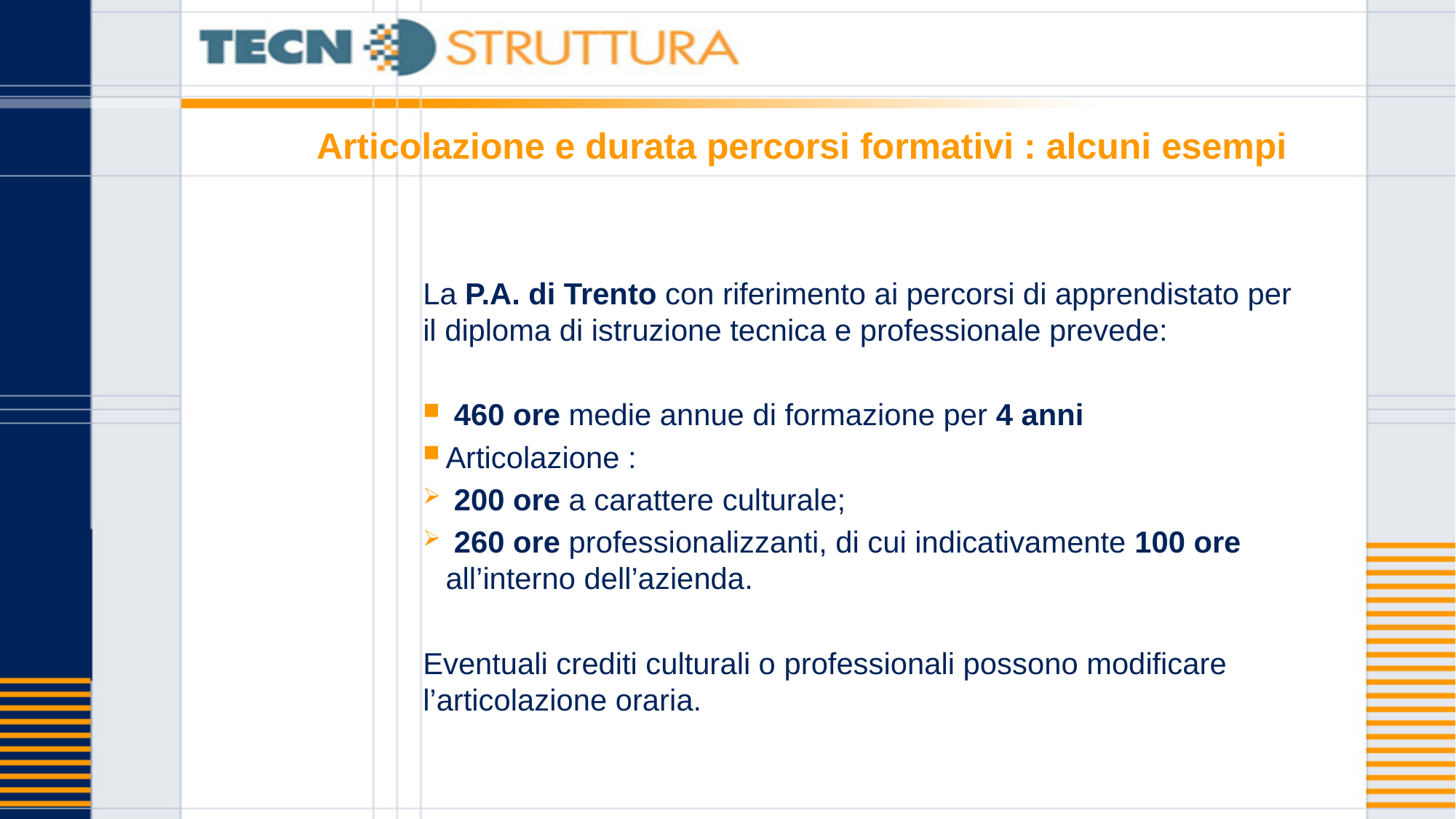

# Articolazione e durata percorsi formativi : alcuni esempi
La P.A. di Trento con riferimento ai percorsi di apprendistato per il diploma di istruzione tecnica e professionale prevede:

 460 ore medie annue di formazione per 4 anni
Articolazione :
 200 ore a carattere culturale;
 260 ore professionalizzanti, di cui indicativamente 100 ore all’interno dell’azienda.

Eventuali crediti culturali o professionali possono modificare l’articolazione oraria.